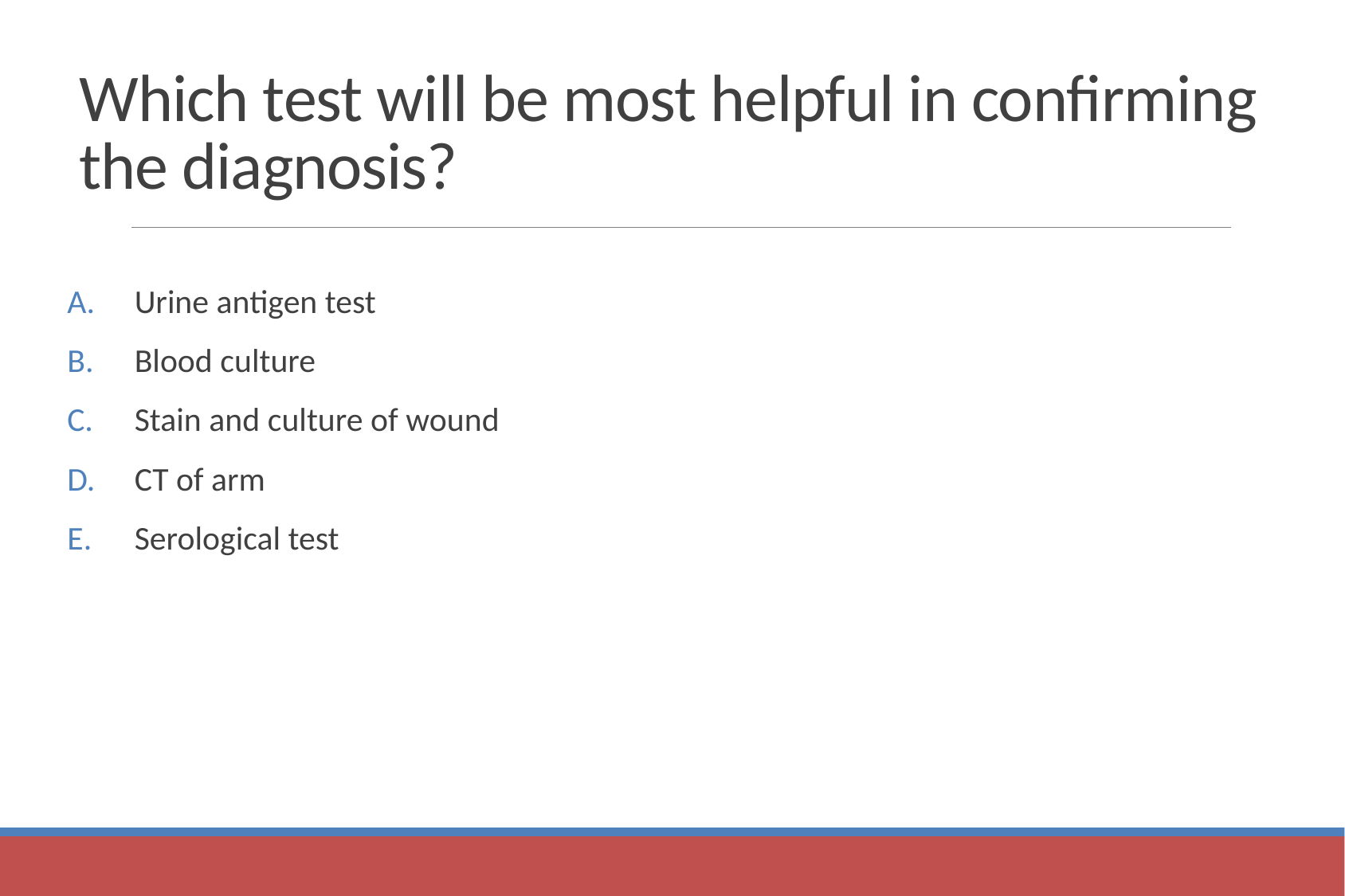

# Which test will be most helpful in confirming the diagnosis?
Urine antigen test
Blood culture
Stain and culture of wound
CT of arm
Serological test